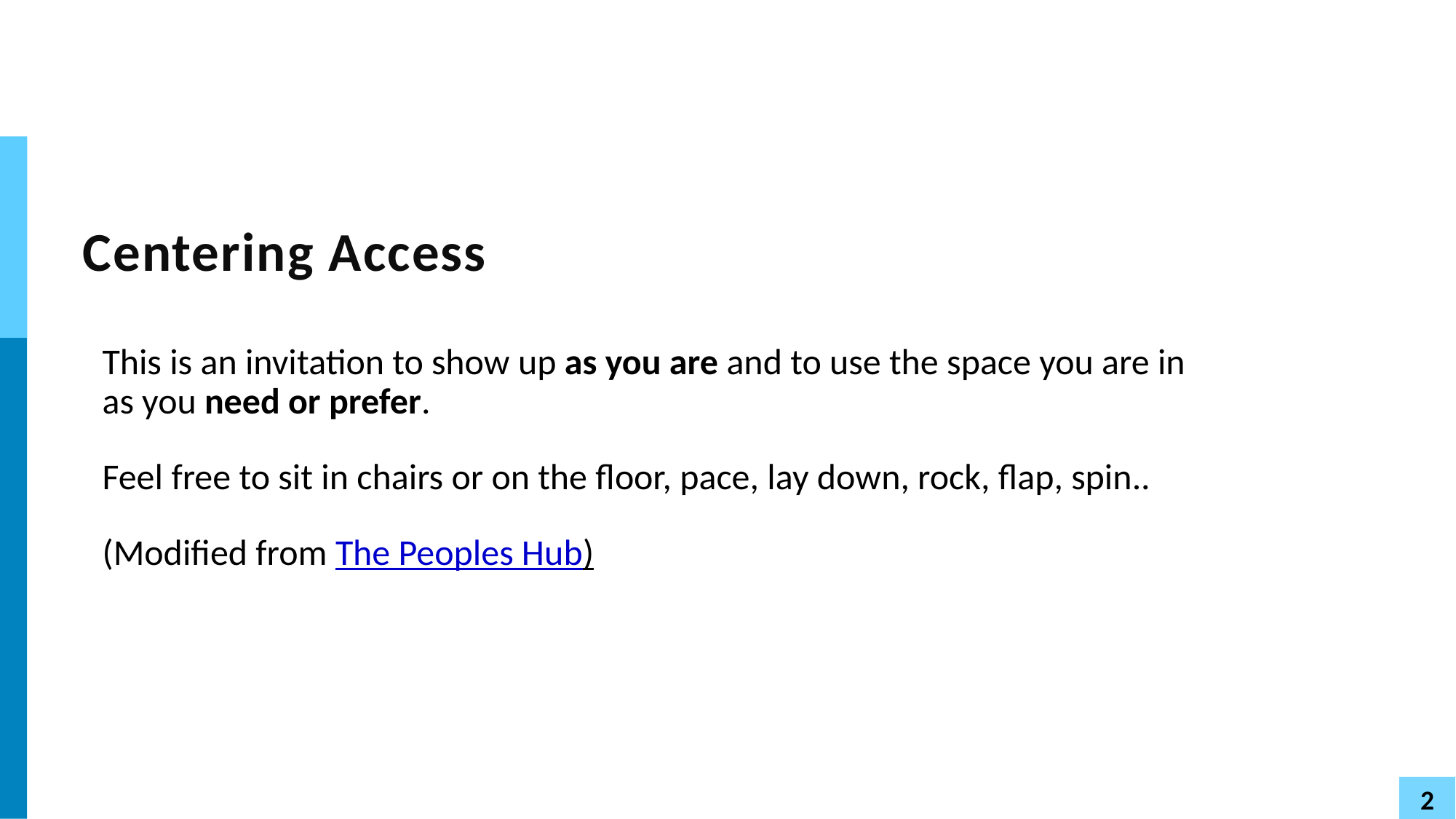

# Centering Access
This is an invitation to show up as you are and to use the space you are in as you need or prefer.
Feel free to sit in chairs or on the floor, pace, lay down, rock, flap, spin..
(Modified from The Peoples Hub)